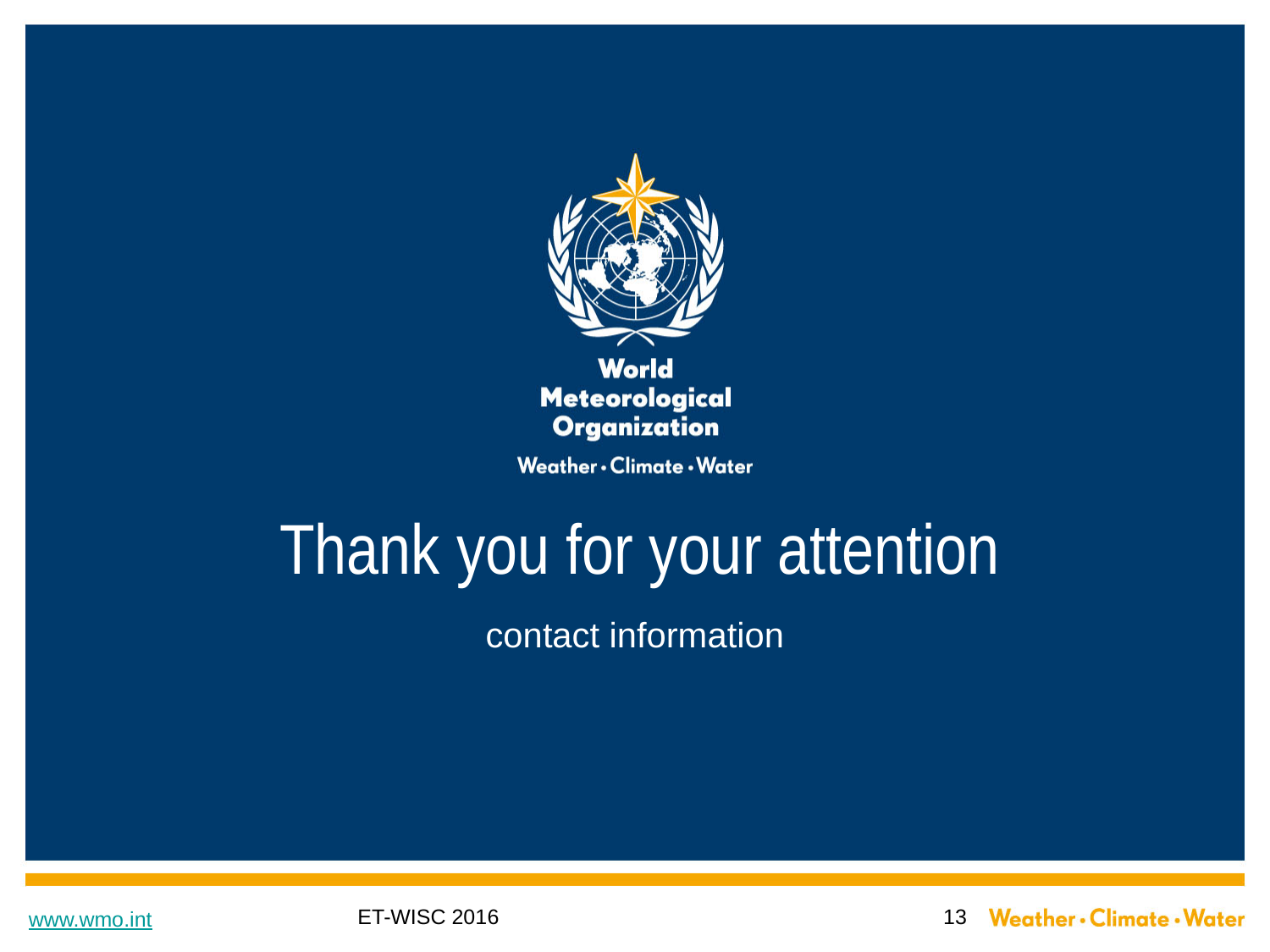

# Thank you for your attention
contact information
ET-WISC 2016
13